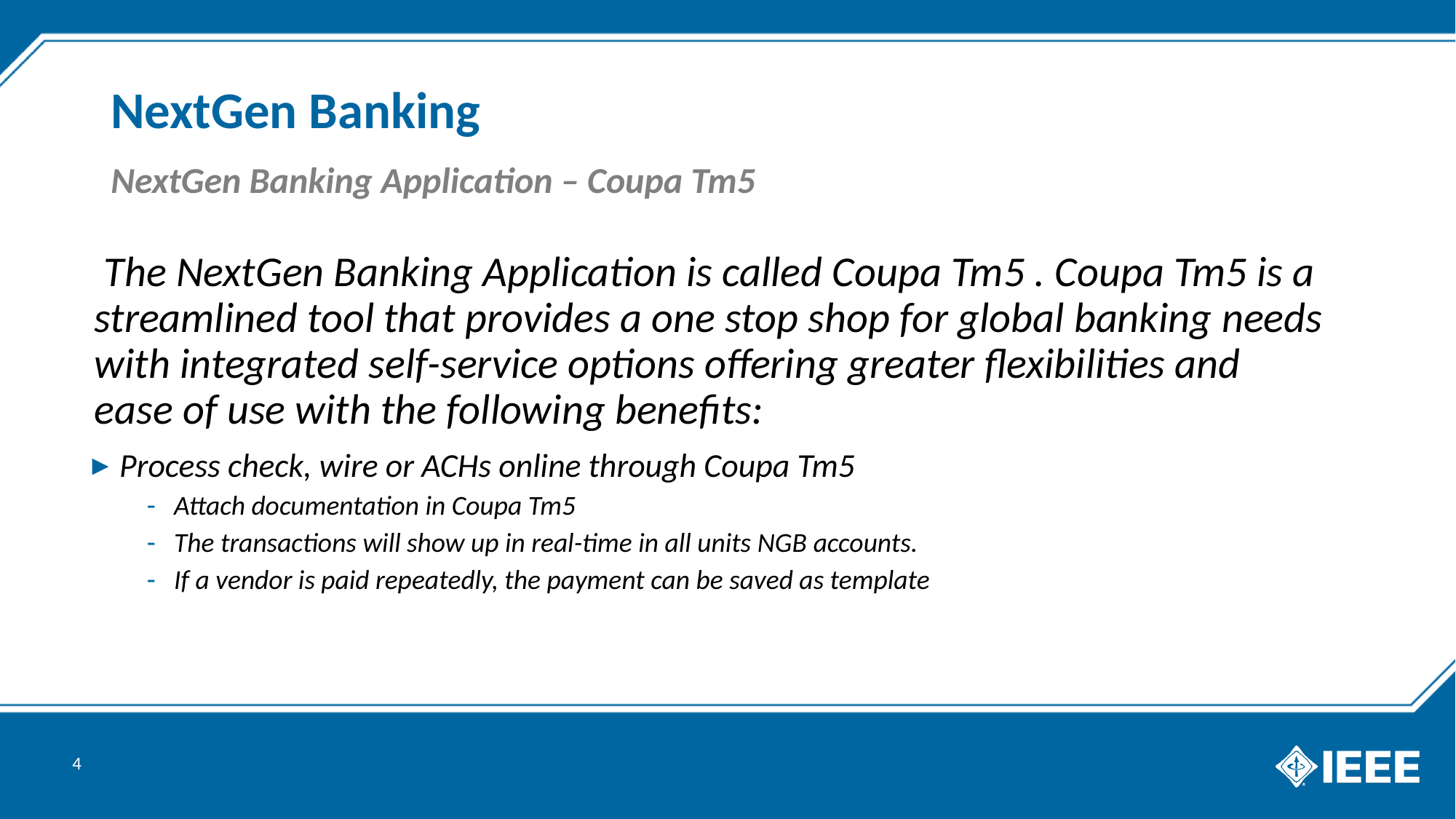

# NextGen Banking
NextGen Banking Application – Coupa Tm5

 The NextGen Banking Application is called Coupa Tm5 . Coupa Tm5 is a streamlined tool that provides a one stop shop for global banking needs with integrated self-service options offering greater flexibilities and ease of use with the following benefits:
Process check, wire or ACHs online through Coupa Tm5
Attach documentation in Coupa Tm5
The transactions will show up in real-time in all units NGB accounts.
If a vendor is paid repeatedly, the payment can be saved as template

4